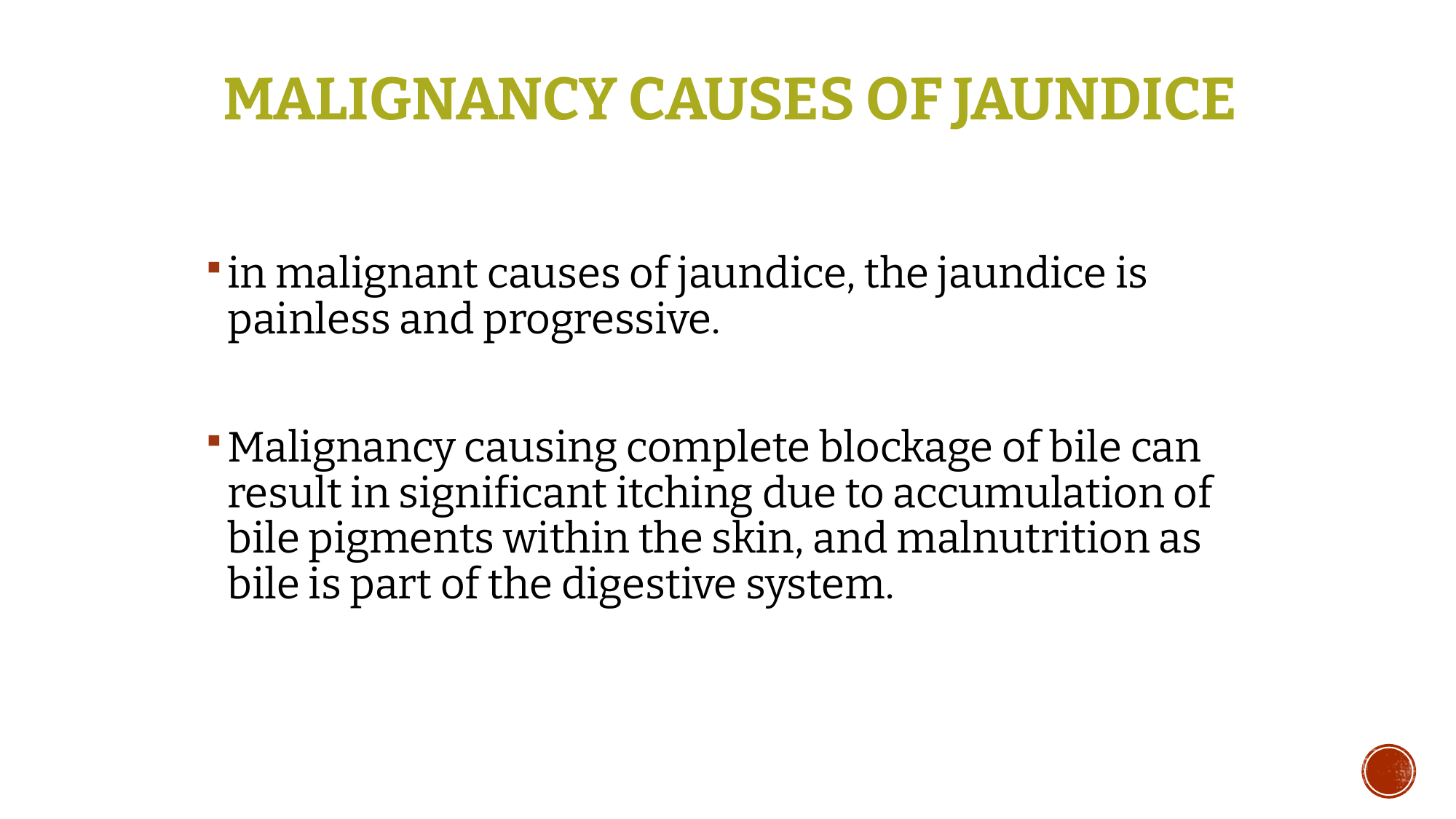

# malignancy causes of jaundice
in malignant causes of jaundice, the jaundice is painless and progressive.

Malignancy causing complete blockage of bile can result in significant itching due to accumulation of bile pigments within the skin, and malnutrition as bile is part of the digestive system.​